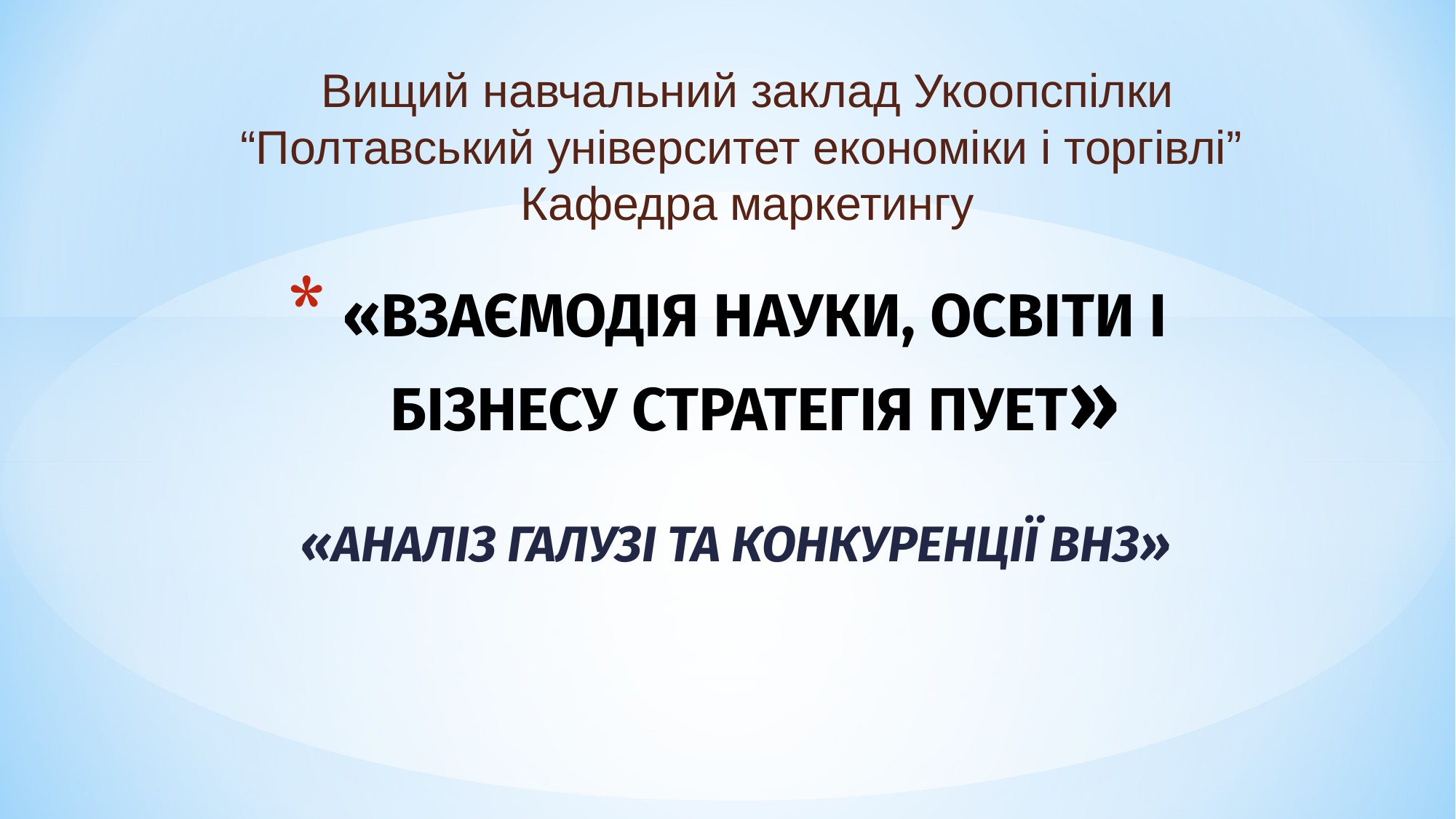

Вищий навчальний заклад Укоопспілки
“Полтавський університет економіки і торгівлі”
Кафедра маркетингу
# «ВЗАЄМОДІЯ НАУКИ, ОСВІТИ І БІЗНЕСУ СТРАТЕГІЯ ПУЕТ»
«АНАЛІЗ ГАЛУЗІ ТА КОНКУРЕНЦІЇ ВНЗ»